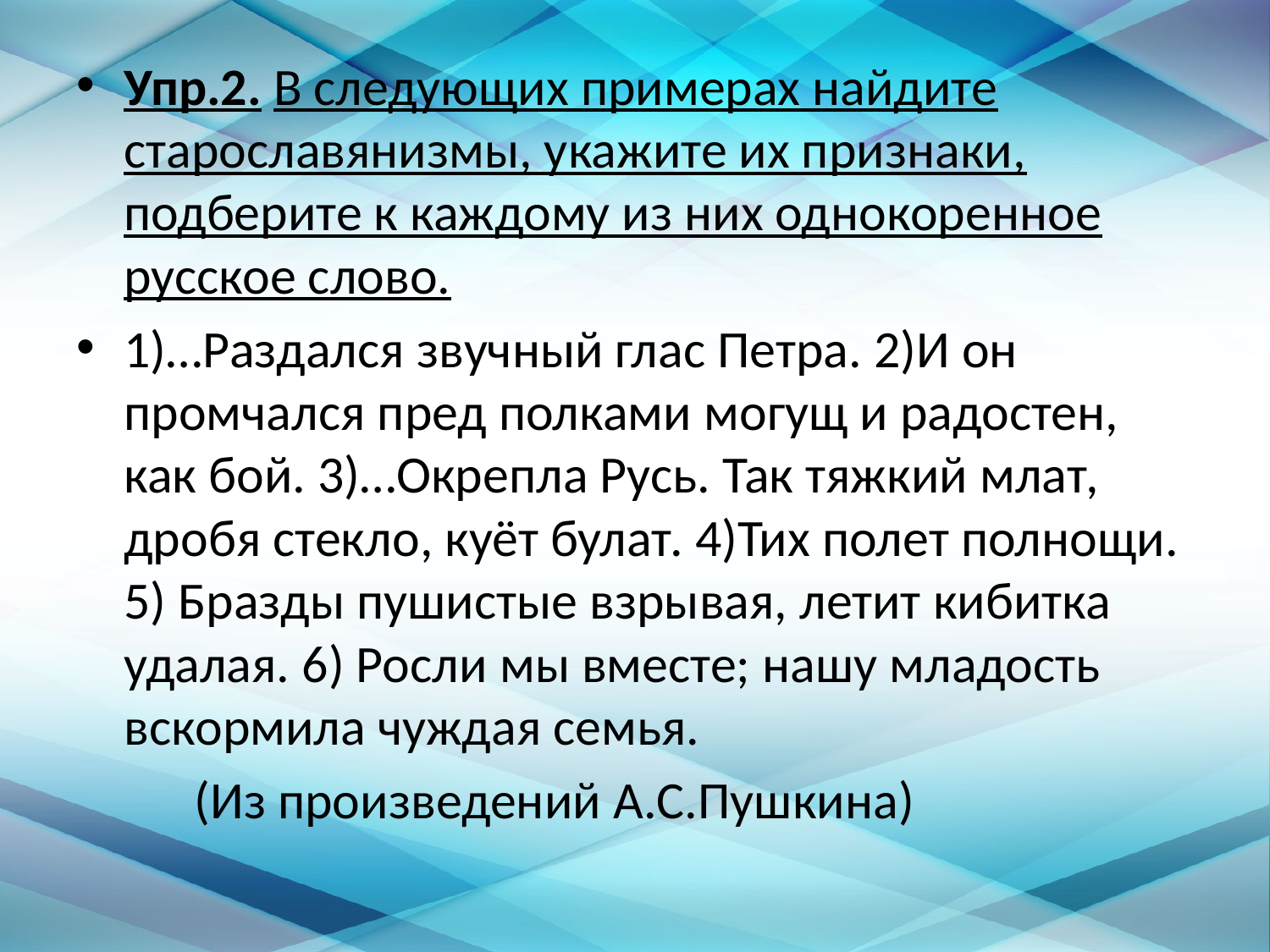

Упр.2. В следующих примерах найдите старославянизмы, укажите их признаки, подберите к каждому из них однокоренное русское слово.
1)…Раздался звучный глас Петра. 2)И он промчался пред полками могущ и радостен, как бой. 3)…Окрепла Русь. Так тяжкий млат, дробя стекло, куёт булат. 4)Тих полет полнощи. 5) Бразды пушистые взрывая, летит кибитка удалая. 6) Росли мы вместе; нашу младость вскормила чуждая семья.
			(Из произведений А.С.Пушкина)